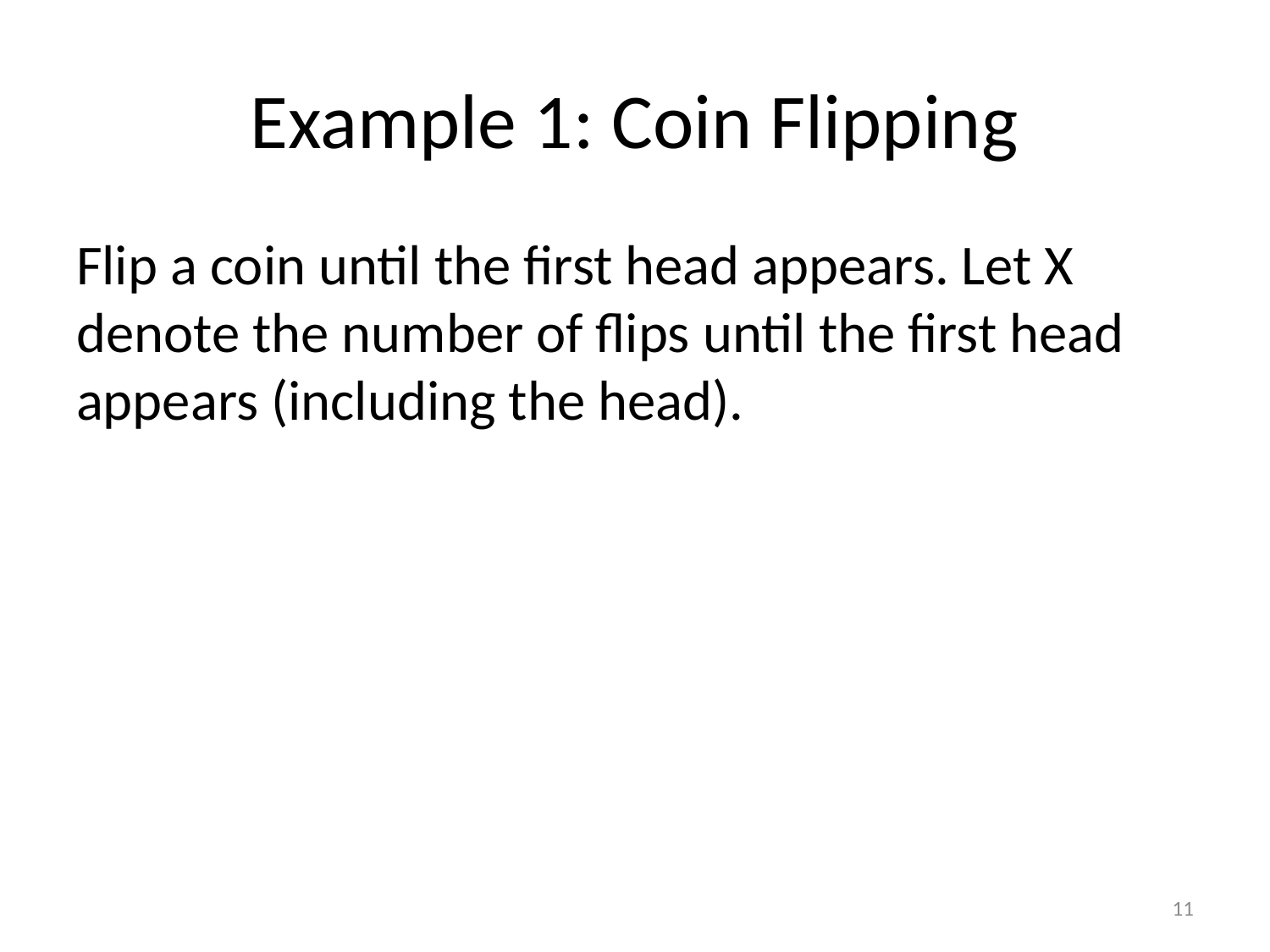

# Example 1: Coin Flipping
Flip a coin until the first head appears. Let X denote the number of flips until the first head appears (including the head).
11